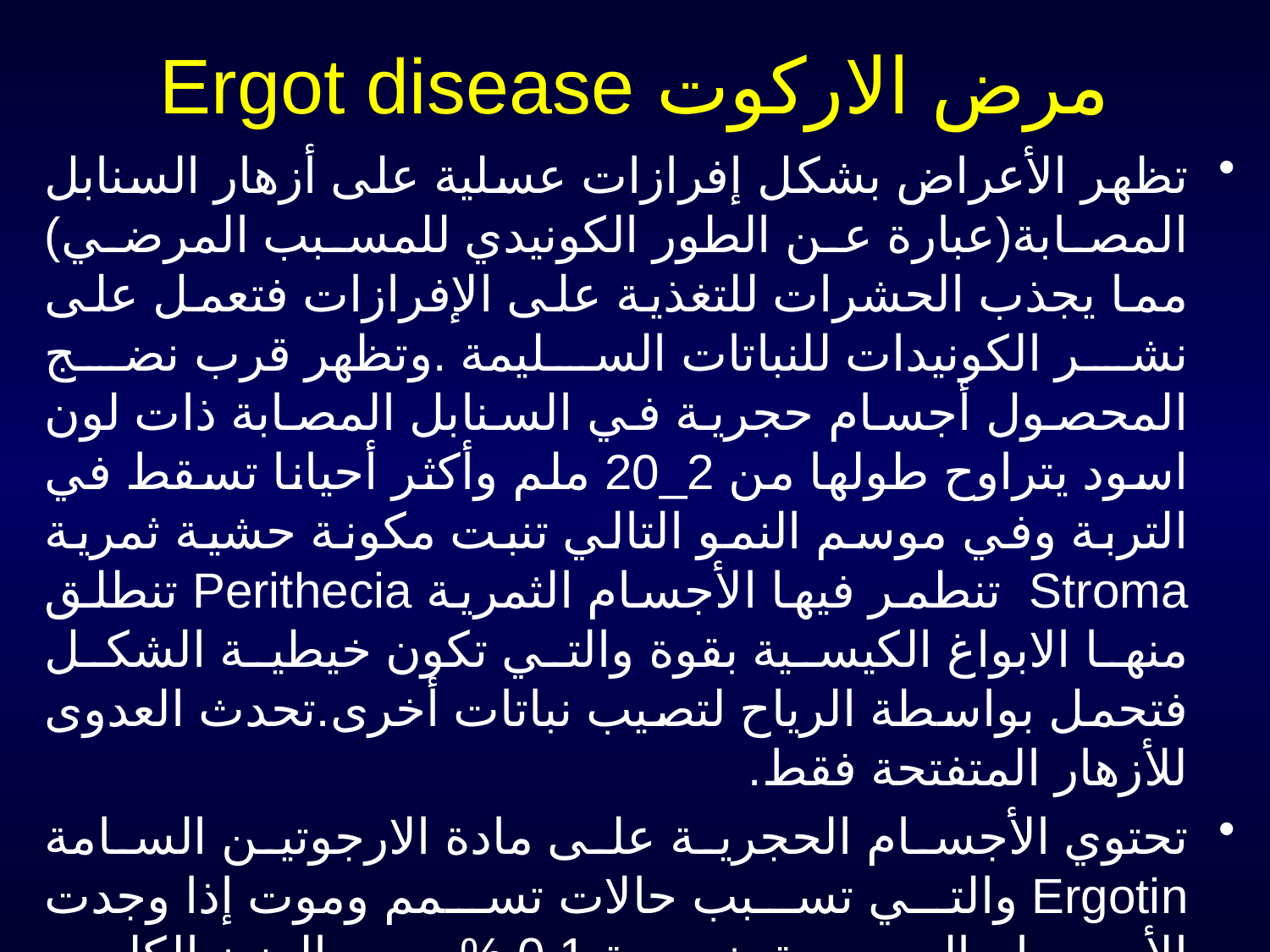

# مرض الاركوت Ergot disease
تظهر الأعراض بشكل إفرازات عسلية على أزهار السنابل المصابة(عبارة عن الطور الكونيدي للمسبب المرضي) مما يجذب الحشرات للتغذية على الإفرازات فتعمل على نشر الكونيدات للنباتات السليمة .وتظهر قرب نضج المحصول أجسام حجرية في السنابل المصابة ذات لون اسود يتراوح طولها من 2_20 ملم وأكثر أحيانا تسقط في التربة وفي موسم النمو التالي تنبت مكونة حشية ثمرية Stroma  تنطمر فيها الأجسام الثمرية Perithecia تنطلق منها الابواغ الكيسية بقوة والتي تكون خيطية الشكل فتحمل بواسطة الرياح لتصيب نباتات أخرى.تحدث العدوى للأزهار المتفتحة فقط.
تحتوي الأجسام الحجرية على مادة الارجوتين السامة Ergotin والتي تسبب حالات تسمم وموت إذا وجدت الأجسام الحجرية بنسبة 0.1 % من الوزن الكلي للحبوب,كذلك تم استخدام هذه المادة كعلاج في حالات إيقاف النزيف